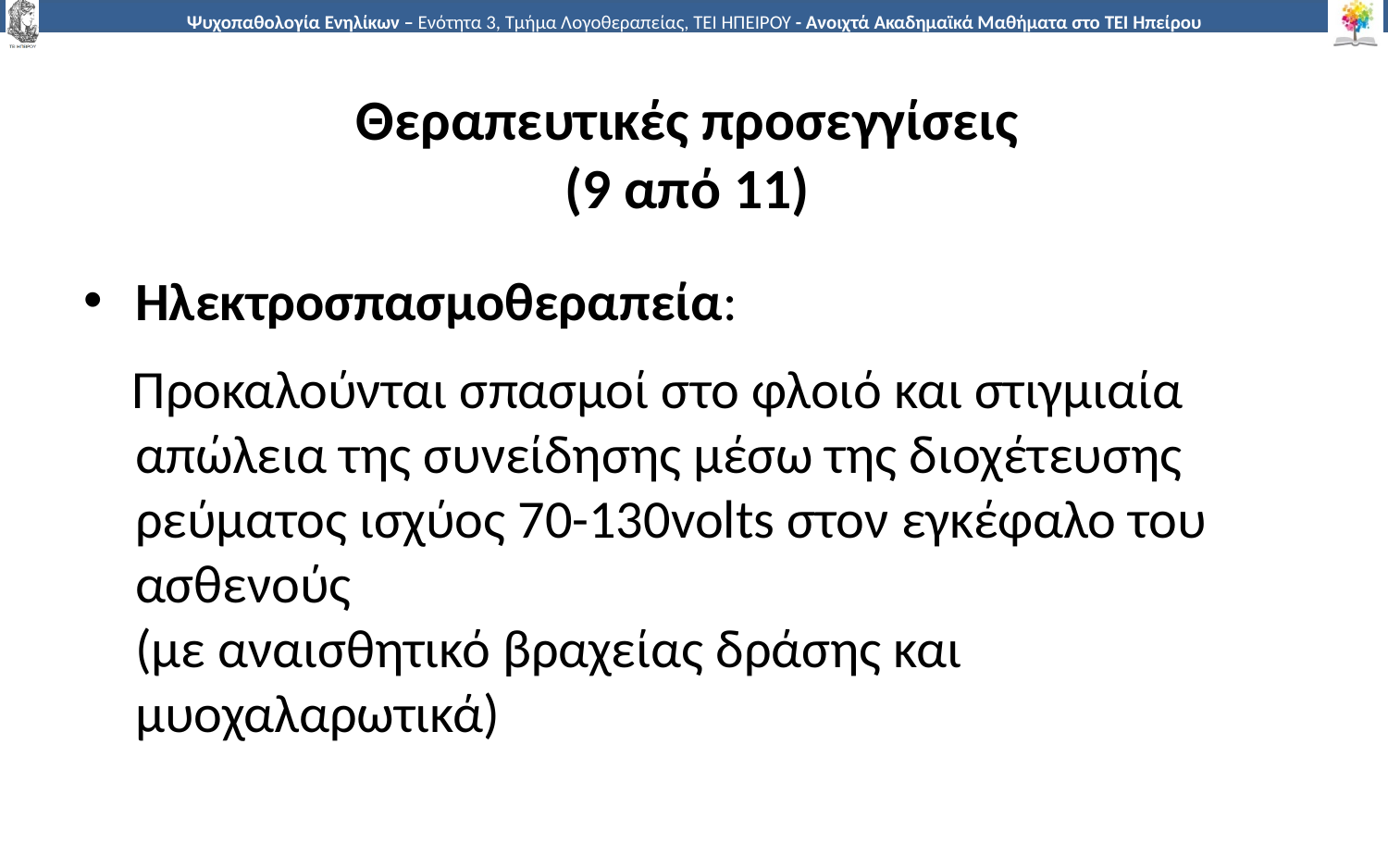

# Θεραπευτικές προσεγγίσεις (9 από 11)
Ηλεκτροσπασμοθεραπεία:
    Προκαλούνται σπασμοί στο φλοιό και στιγμιαία απώλεια της συνείδησης μέσω της διοχέτευσης ρεύματος ισχύος 70-130volts στον εγκέφαλο του ασθενούς
(με αναισθητικό βραχείας δράσης και μυοχαλαρωτικά)